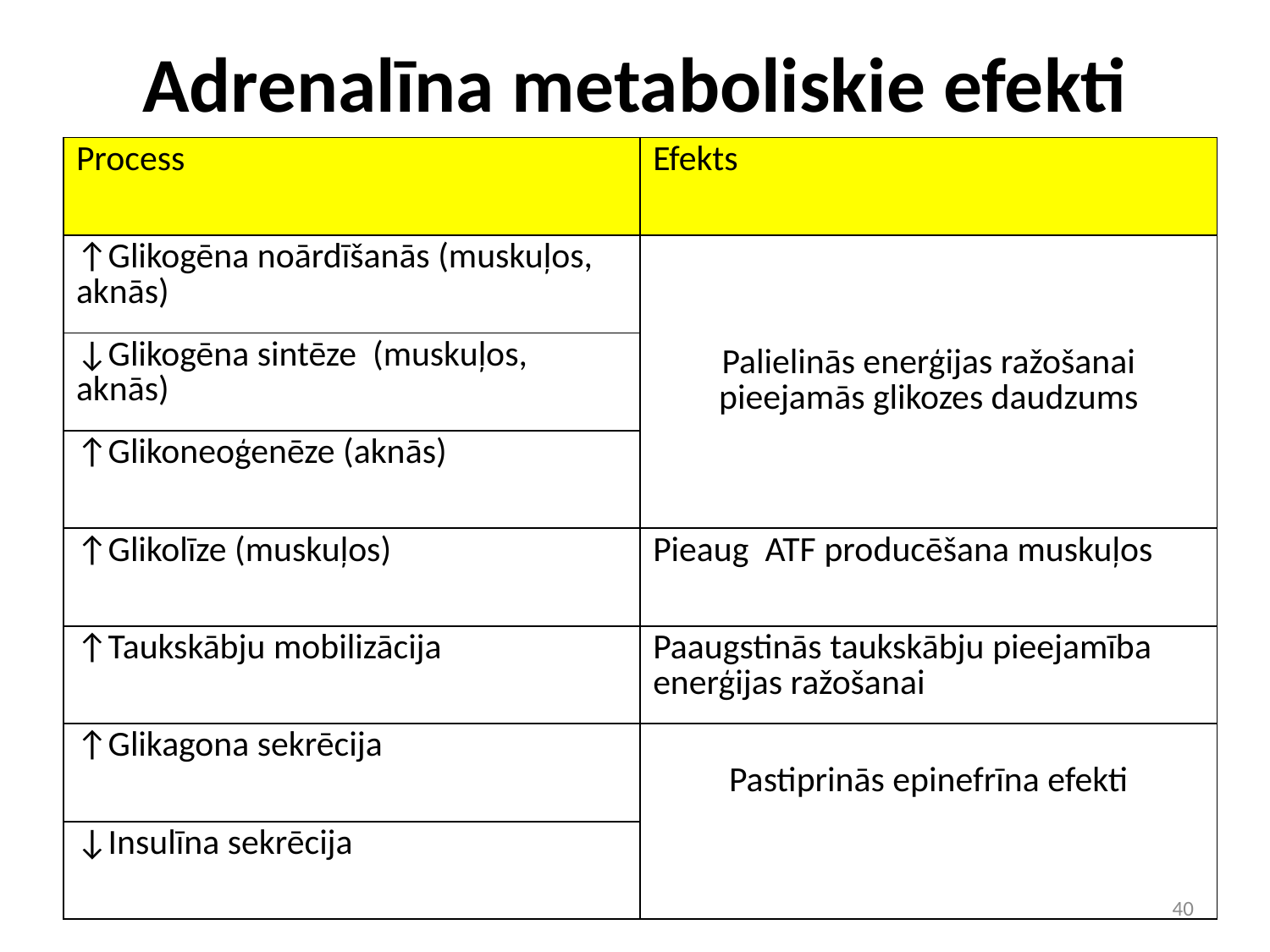

# Adrenalīna metaboliskie efekti
| Process | Efekts |
| --- | --- |
| ↑Glikogēna noārdīšanās (muskuļos, aknās) | Palielinās enerģijas ražošanai pieejamās glikozes daudzums |
| ↓Glikogēna sintēze (muskuļos, aknās) |  |
| ↑Glikoneoģenēze (aknās) |  |
| ↑Glikolīze (muskuļos) | Pieaug ATF producēšana muskuļos |
| ↑Taukskābju mobilizācija | Paaugstinās taukskābju pieejamība enerģijas ražošanai |
| ↑Glikagona sekrēcija | Pastiprinās epinefrīna efekti |
| ↓Insulīna sekrēcija |  |
40